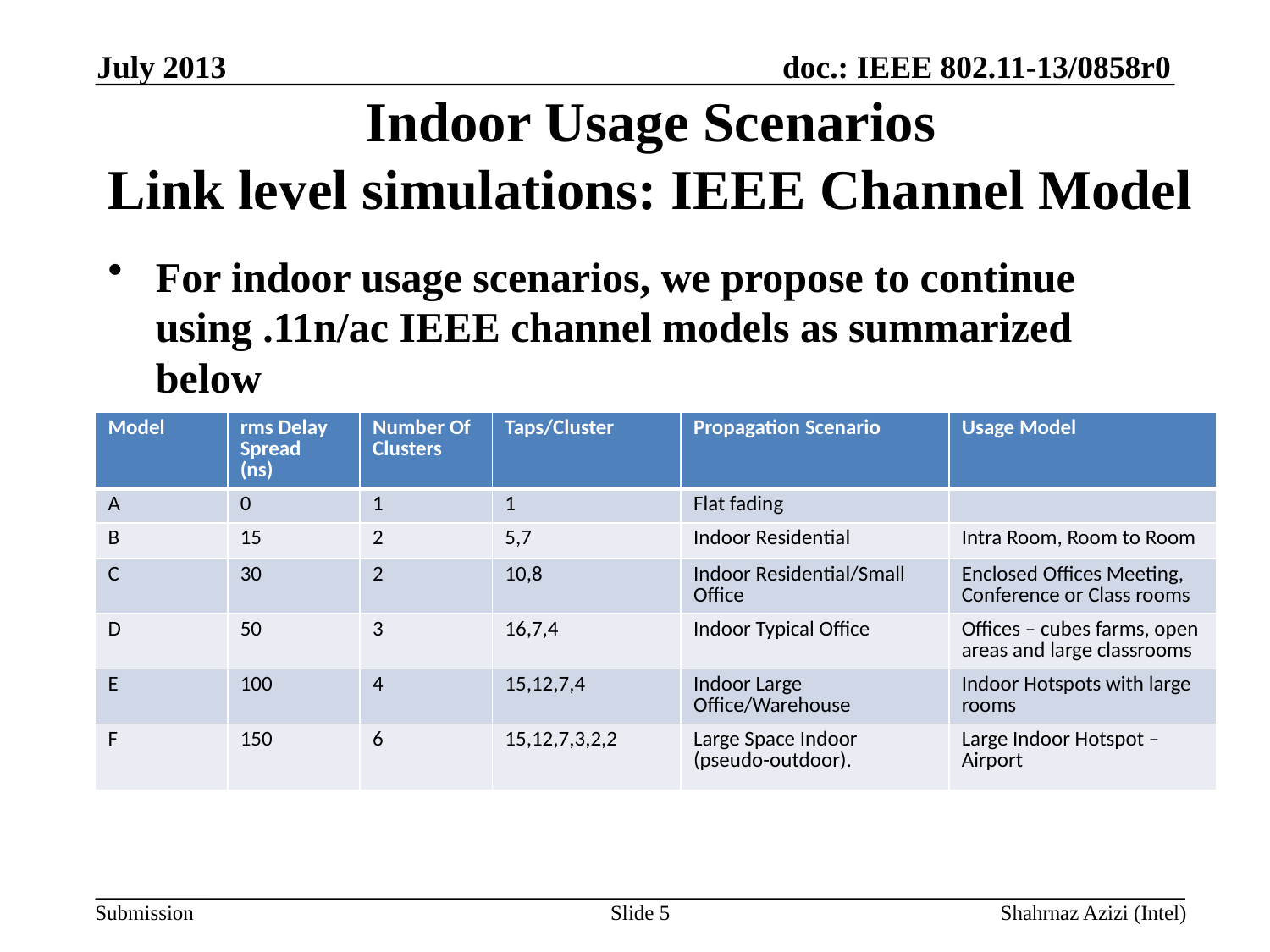

July 2013
# Indoor Usage Scenarios Link level simulations: IEEE Channel Model
For indoor usage scenarios, we propose to continue using .11n/ac IEEE channel models as summarized below
| Model | rms Delay Spread (ns) | Number Of Clusters | Taps/Cluster | Propagation Scenario | Usage Model |
| --- | --- | --- | --- | --- | --- |
| A | 0 | 1 | 1 | Flat fading |  |
| B | 15 | 2 | 5,7 | Indoor Residential | Intra Room, Room to Room |
| C | 30 | 2 | 10,8 | Indoor Residential/Small Office | Enclosed Offices Meeting, Conference or Class rooms |
| D | 50 | 3 | 16,7,4 | Indoor Typical Office | Offices – cubes farms, open areas and large classrooms |
| E | 100 | 4 | 15,12,7,4 | Indoor Large Office/Warehouse | Indoor Hotspots with large rooms |
| F | 150 | 6 | 15,12,7,3,2,2 | Large Space Indoor (pseudo-outdoor). | Large Indoor Hotspot – Airport |
Slide 5
Shahrnaz Azizi (Intel)